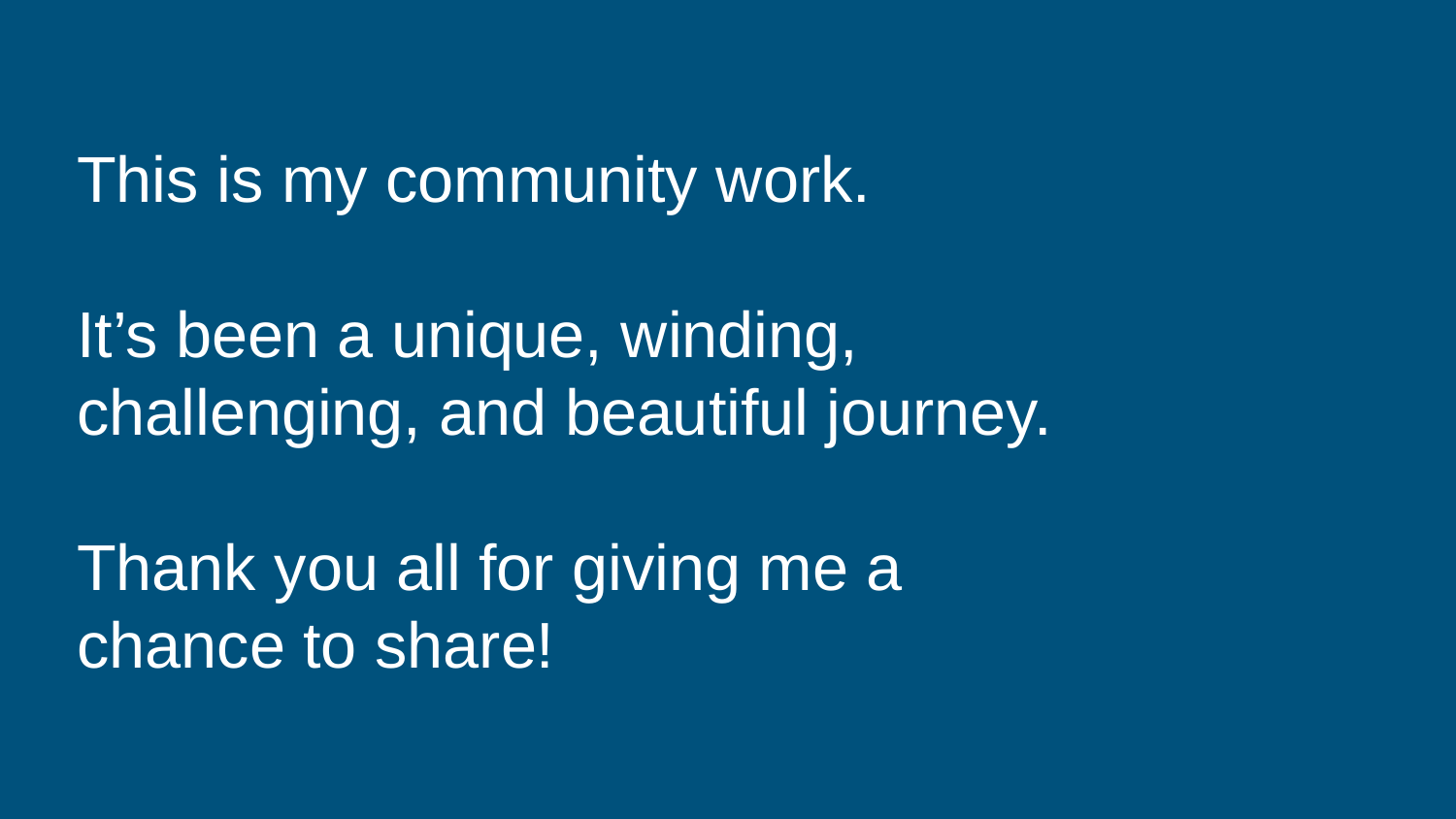

# This is my community work.

It’s been a unique, winding, challenging, and beautiful journey.

Thank you all for giving me a chance to share!